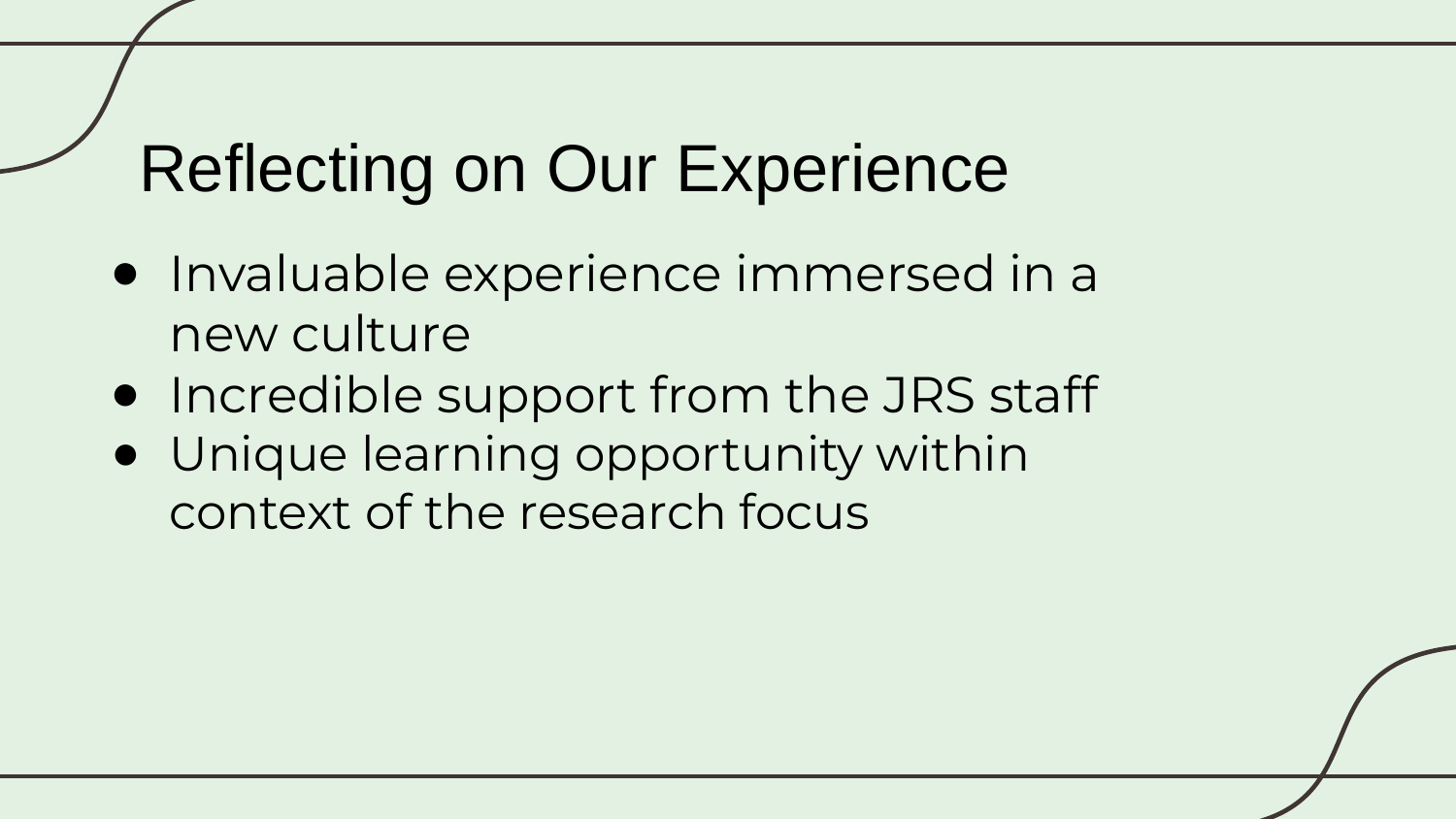

# Reflecting on Our Experience
Invaluable experience immersed in a new culture
Incredible support from the JRS staff
Unique learning opportunity within context of the research focus